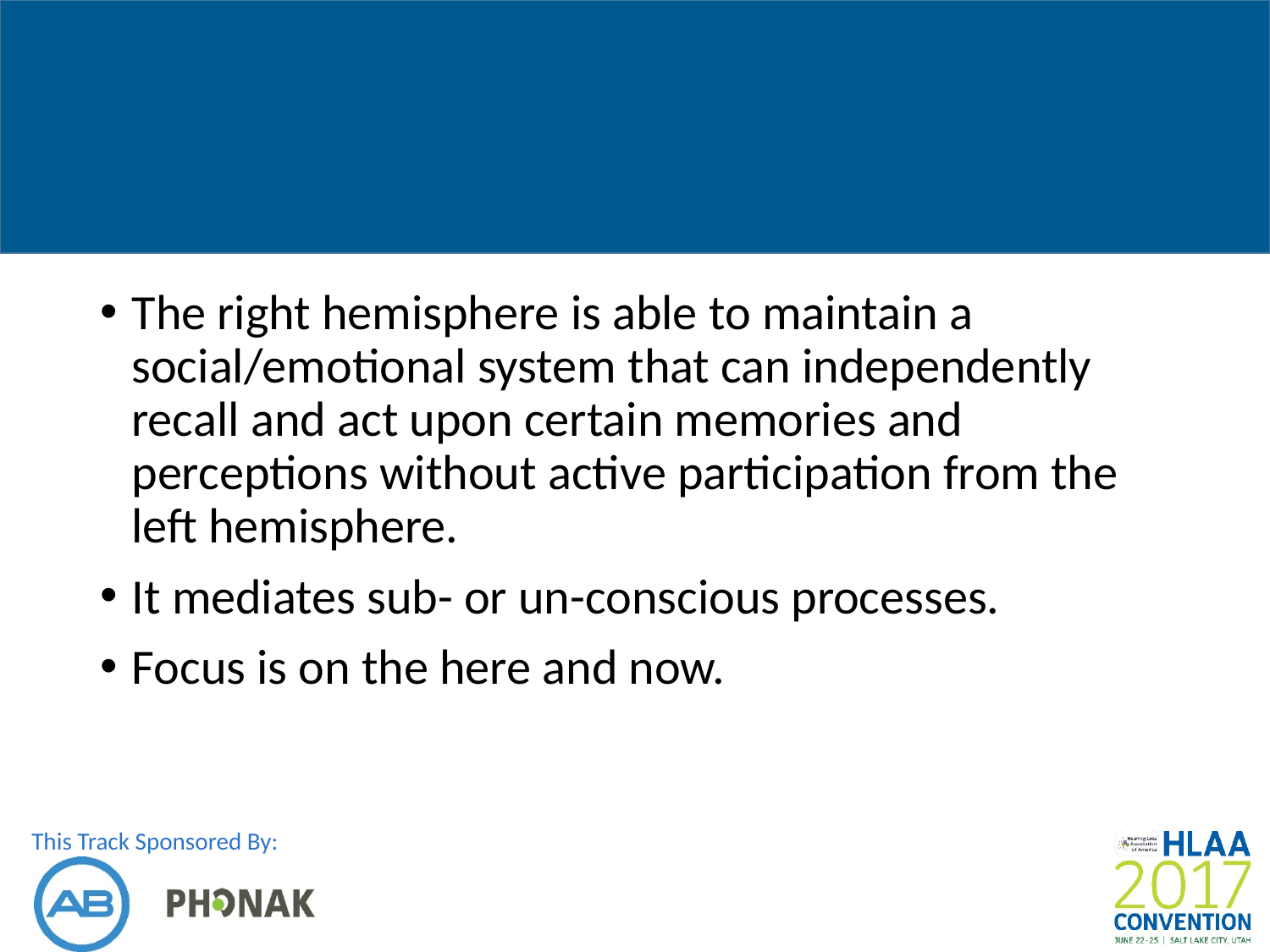

#
The right hemisphere is able to maintain a social/emotional system that can independently recall and act upon certain memories and perceptions without active participation from the left hemisphere.
It mediates sub- or un-conscious processes.
Focus is on the here and now.